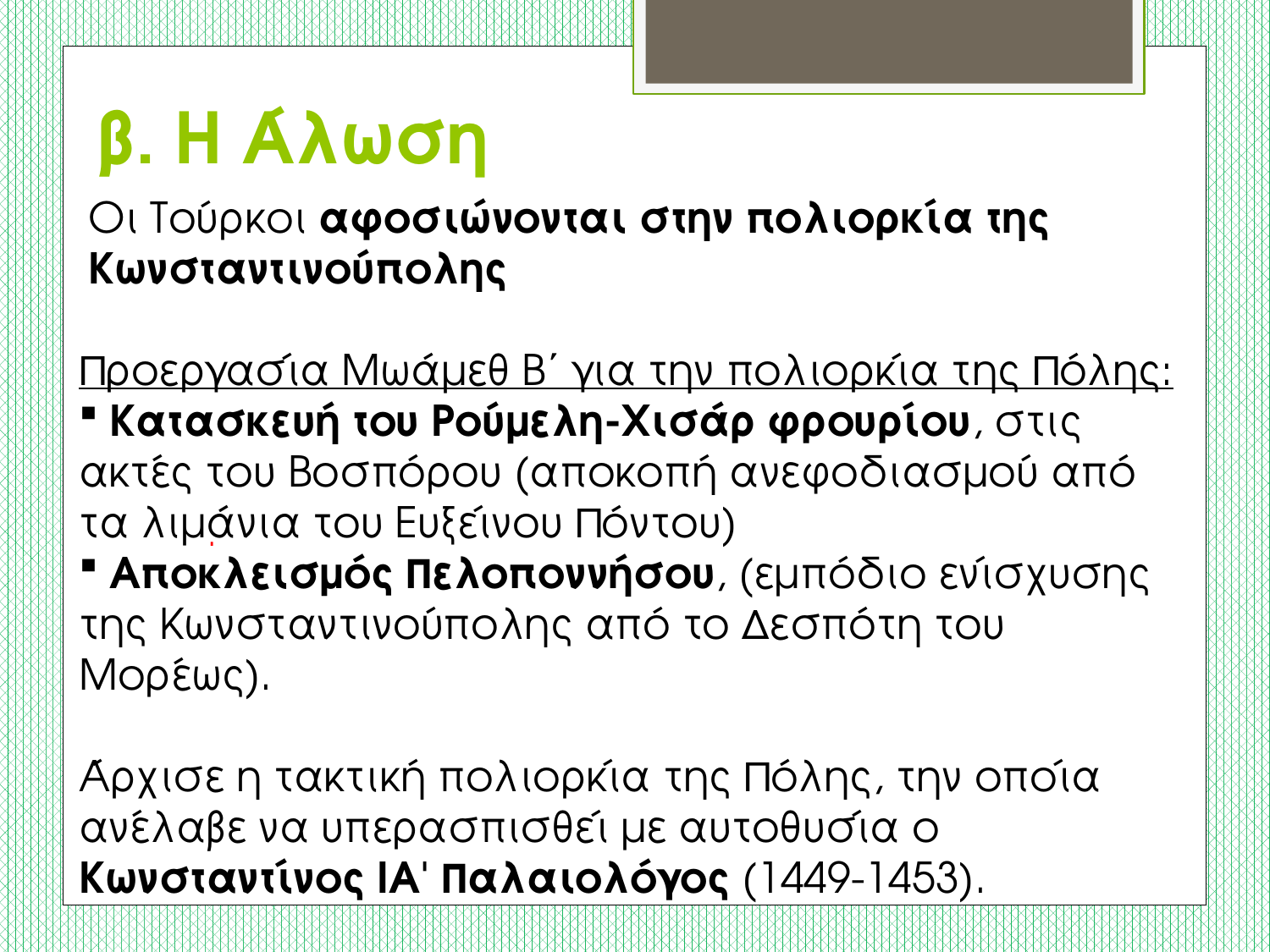

# β. Η Άλωση
Οι Τούρκοι αφοσιώνονται στην πολιορκία της Κωνσταντινούπολης

Προεργασία Μωάμεθ Β΄ για την πολιορκία της Πόλης:
 Κατασκευή του Ρούμελη-Χισάρ φρουρίου, στις ακτές του Βοσπόρου (αποκοπή ανεφοδιασμού από τα λιμάνια του Ευξείνου Πόντου)
 Αποκλεισμός Πελοποννήσου, (εμπόδιο ενίσχυσης της Κωνσταντινούπολης από το Δεσπότη του Μορέως).

Άρχισε η τακτική πολιορκία της Πόλης, την οποία ανέλαβε να υπερασπισθεί με αυτοθυσία ο Κωνσταντίνος ΙΑ' Παλαιολόγος (1449-1453).
.